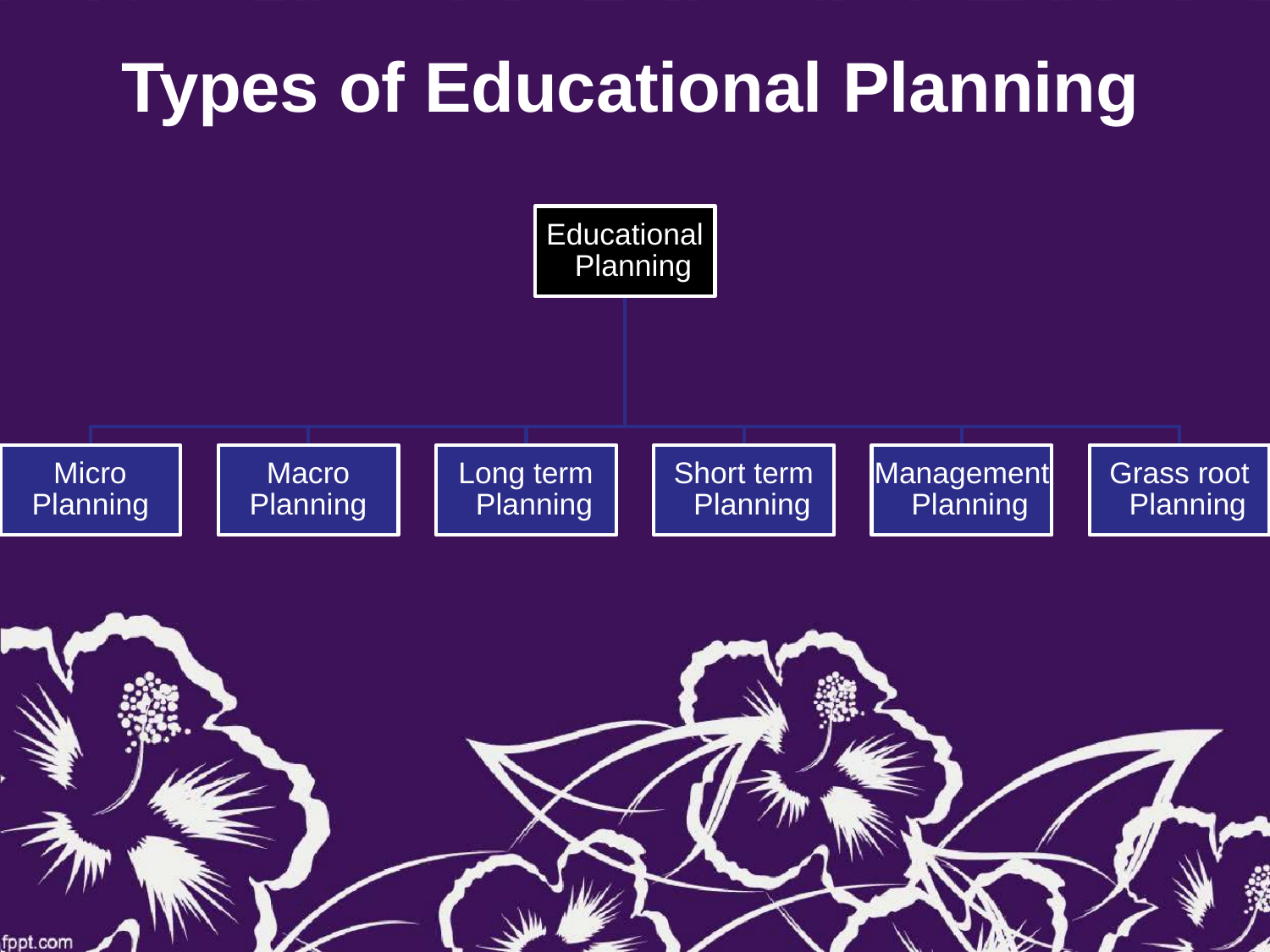

# Types of Educational Planning

Educational  Planning

Micro  Planning
Macro  Planning
Long term  Planning
Short term  Planning
Management  Planning
Grass root  Planning